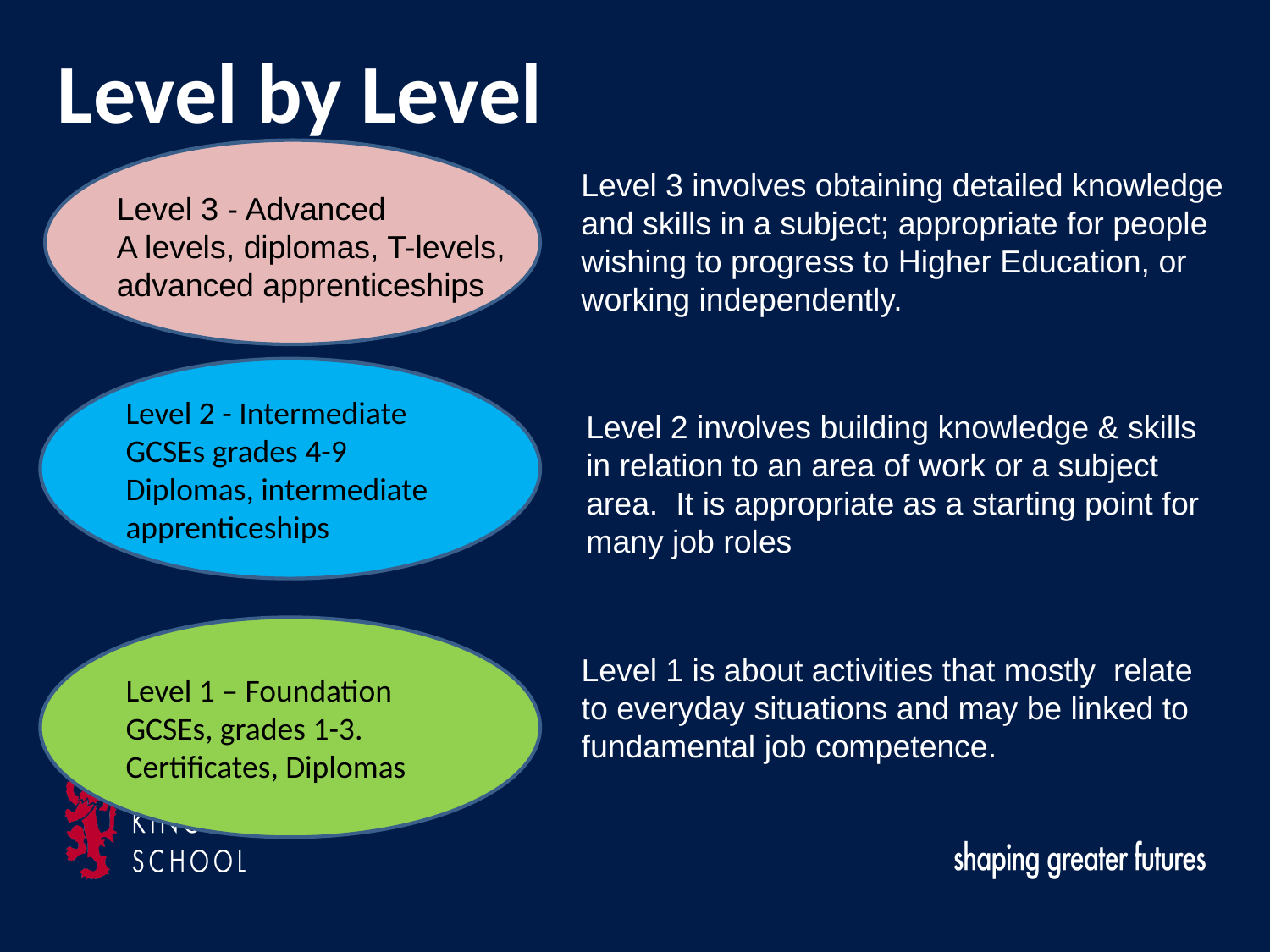

Level by Level

Level 3 - Advanced
A levels, diplomas, T-levels, advanced apprenticeships
Level 3 involves obtaining detailed knowledge and skills in a subject; appropriate for people wishing to progress to Higher Education, or working independently.
Level 2 - Intermediate
GCSEs grades 4-9
Diplomas, intermediate apprenticeships
Level 2 involves building knowledge & skills in relation to an area of work or a subject area.  It is appropriate as a starting point for many job roles
.
Level 1 – Foundation GCSEs, grades 1-3. Certificates, Diplomas
Level 1 is about activities that mostly  relate to everyday situations and may be linked to fundamental job competence.